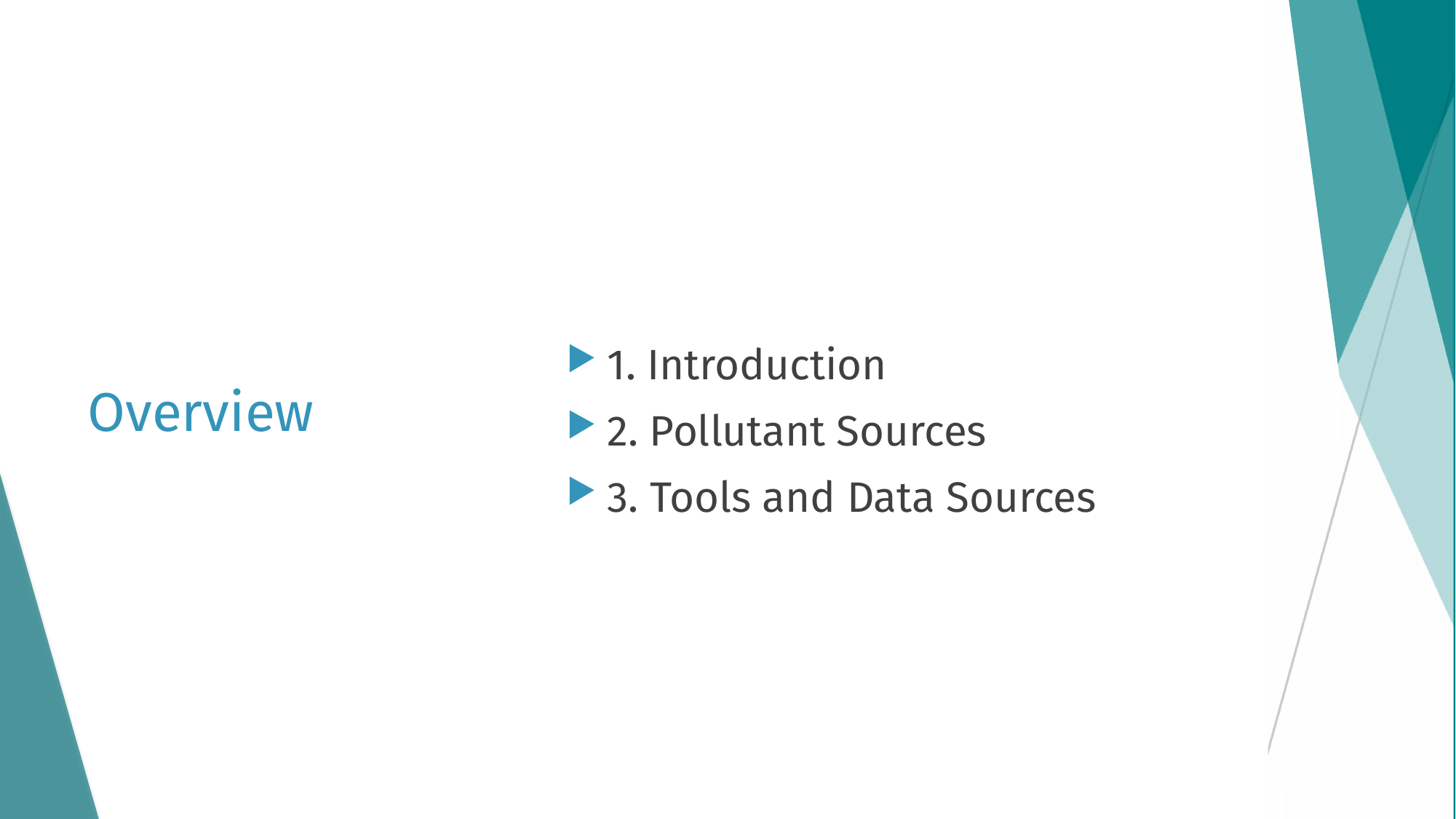

# Overview
1. Introduction
2. Pollutant Sources
3. Tools and Data Sources
4